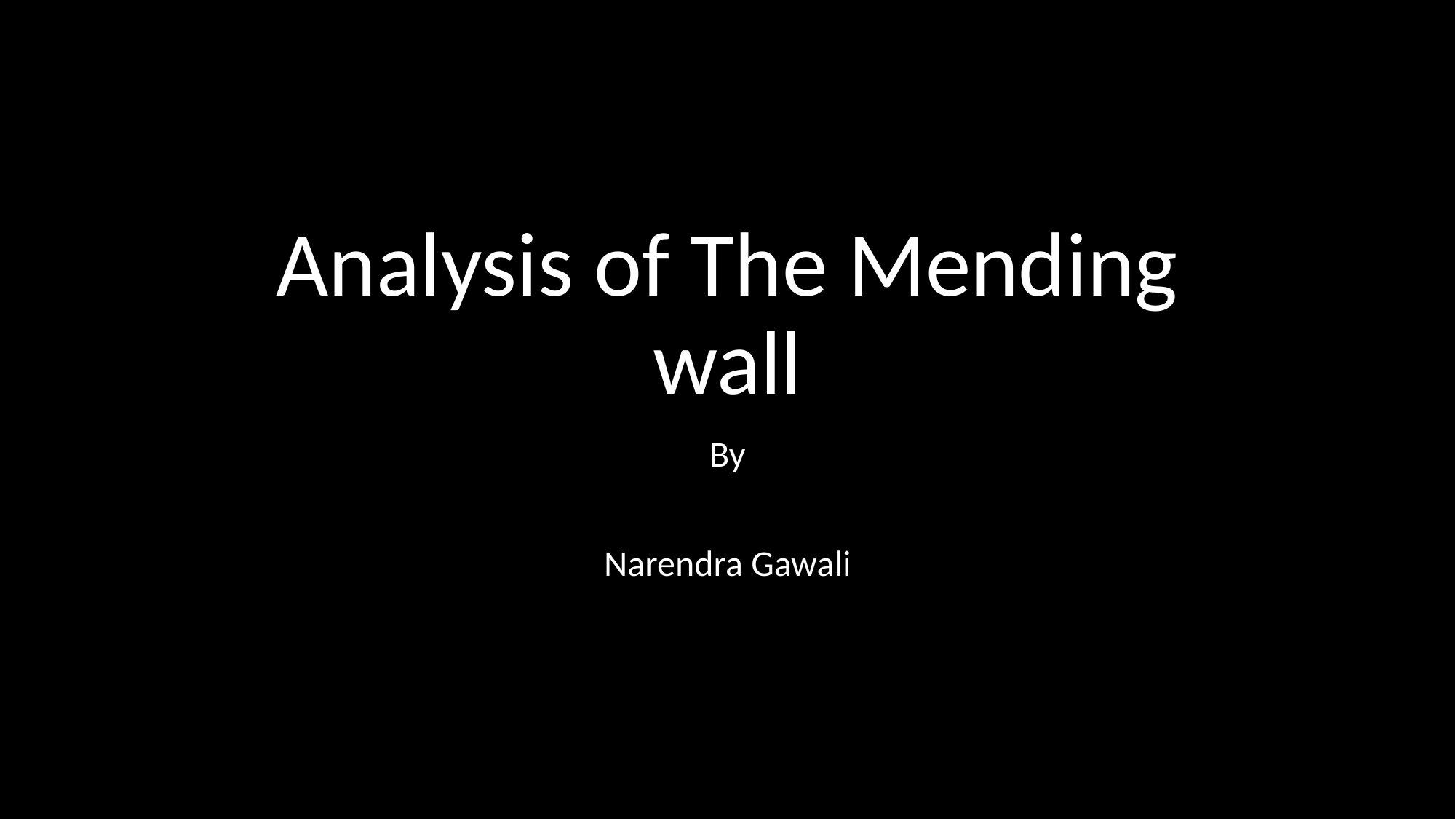

# Analysis of The Mending wall
By

Narendra Gawali